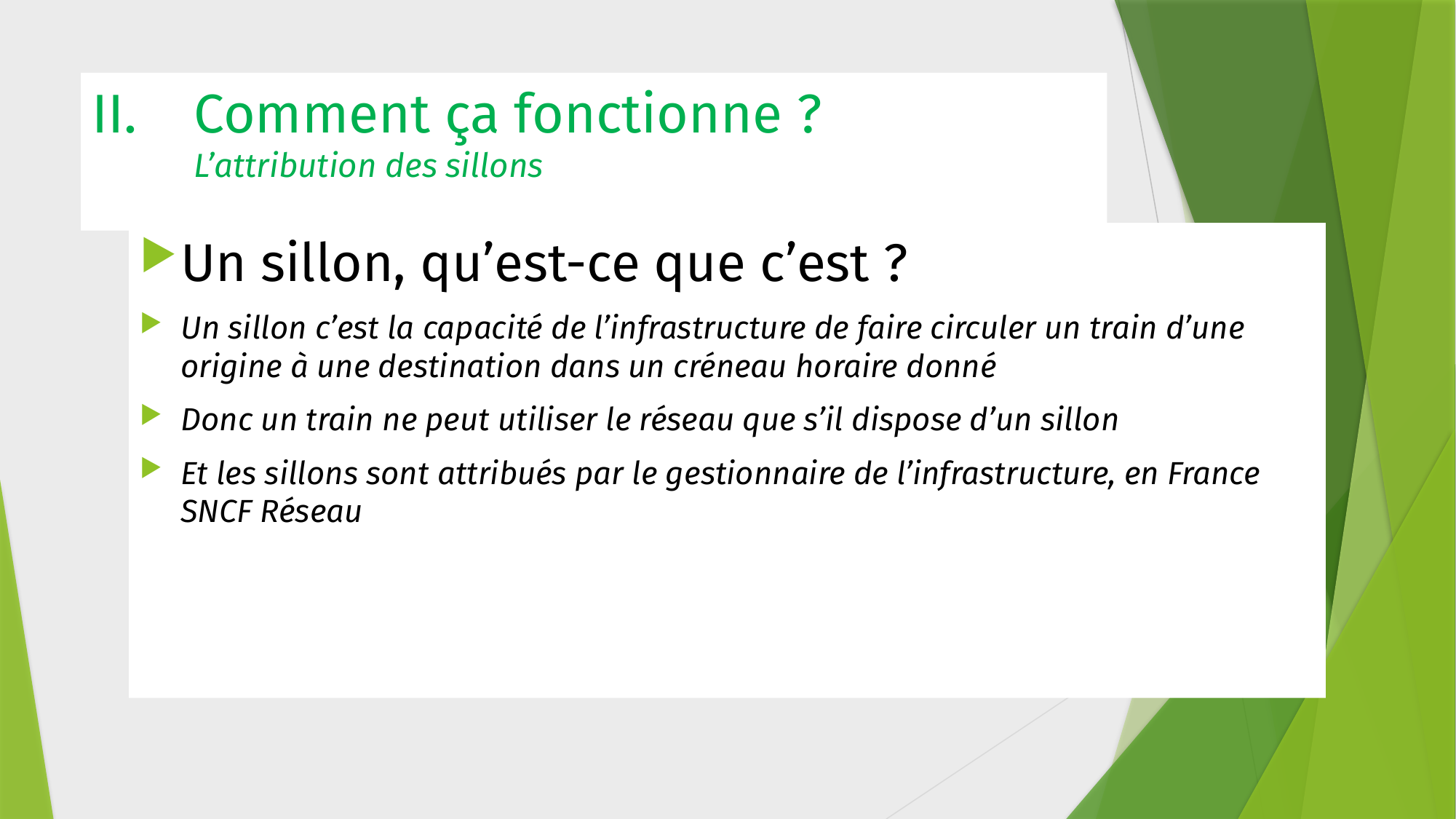

# Comment ça fonctionne ? L’attribution des sillons
Un sillon, qu’est-ce que c’est ?
Un sillon c’est la capacité de l’infrastructure de faire circuler un train d’une origine à une destination dans un créneau horaire donné
Donc un train ne peut utiliser le réseau que s’il dispose d’un sillon
Et les sillons sont attribués par le gestionnaire de l’infrastructure, en France SNCF Réseau